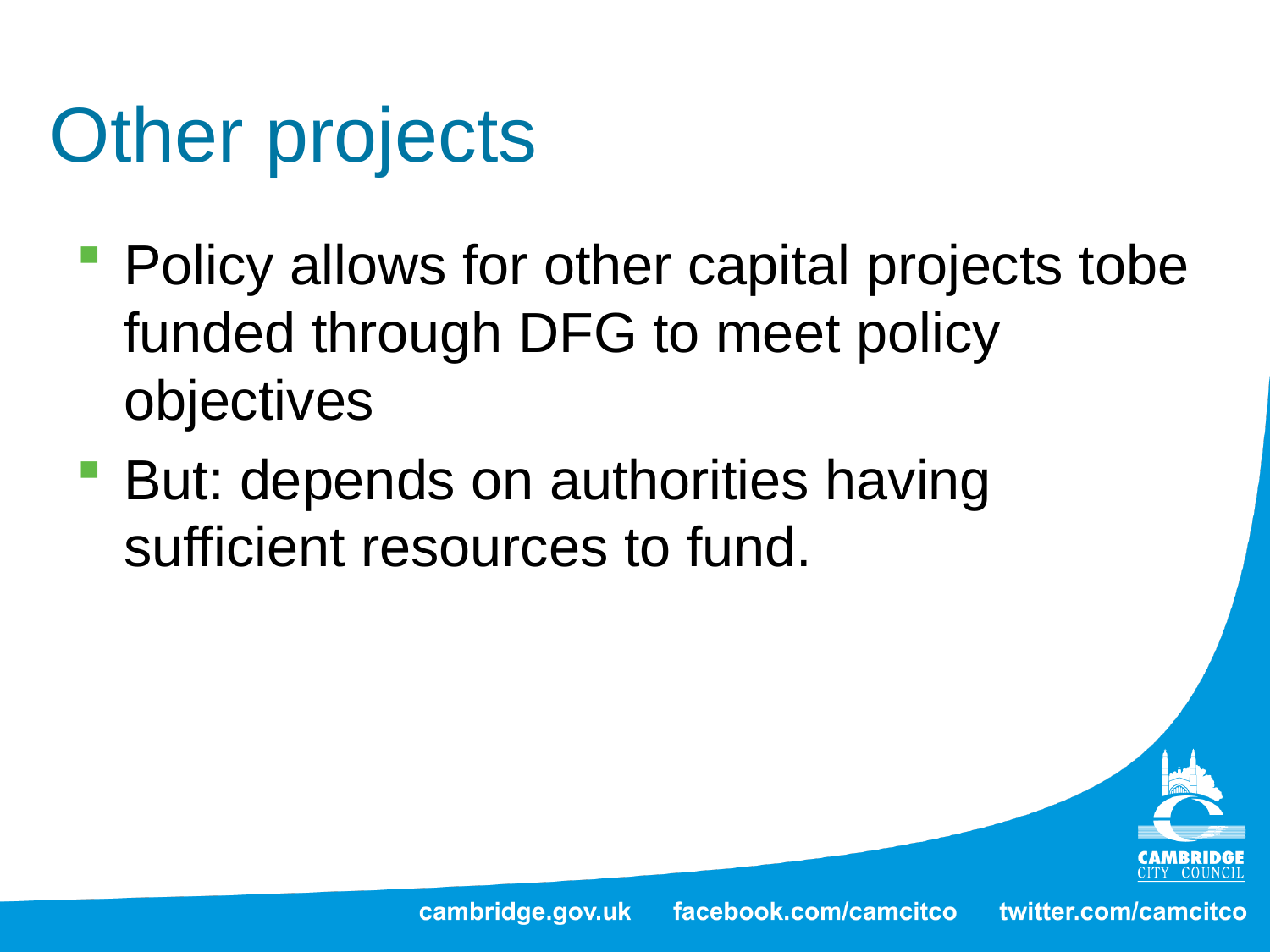

# Other projects
Policy allows for other capital projects tobe funded through DFG to meet policy objectives
But: depends on authorities having sufficient resources to fund.